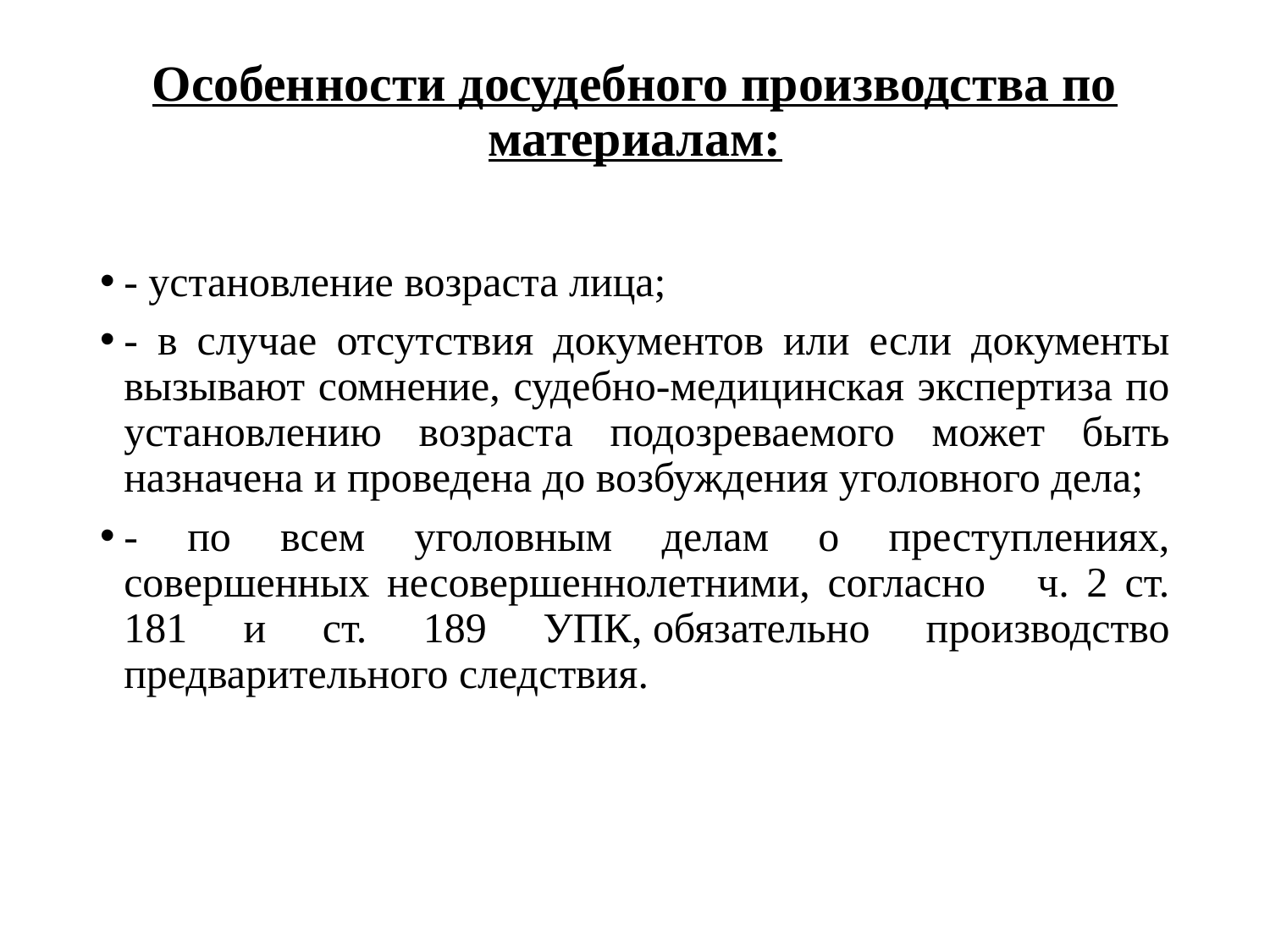

# Особенности досудебного производства по материалам:
- установление возраста лица;
- в случае отсутствия документов или если документы вызывают сомнение, судебно-медицинская экспертиза по установлению возраста подозреваемого может быть назначена и проведена до возбуждения уголовного дела;
- по всем уголовным делам о преступлениях, совершенных несовершеннолетними, согласно   ч. 2 ст. 181 и ст. 189 УПК, обязательно производство предварительного следствия.